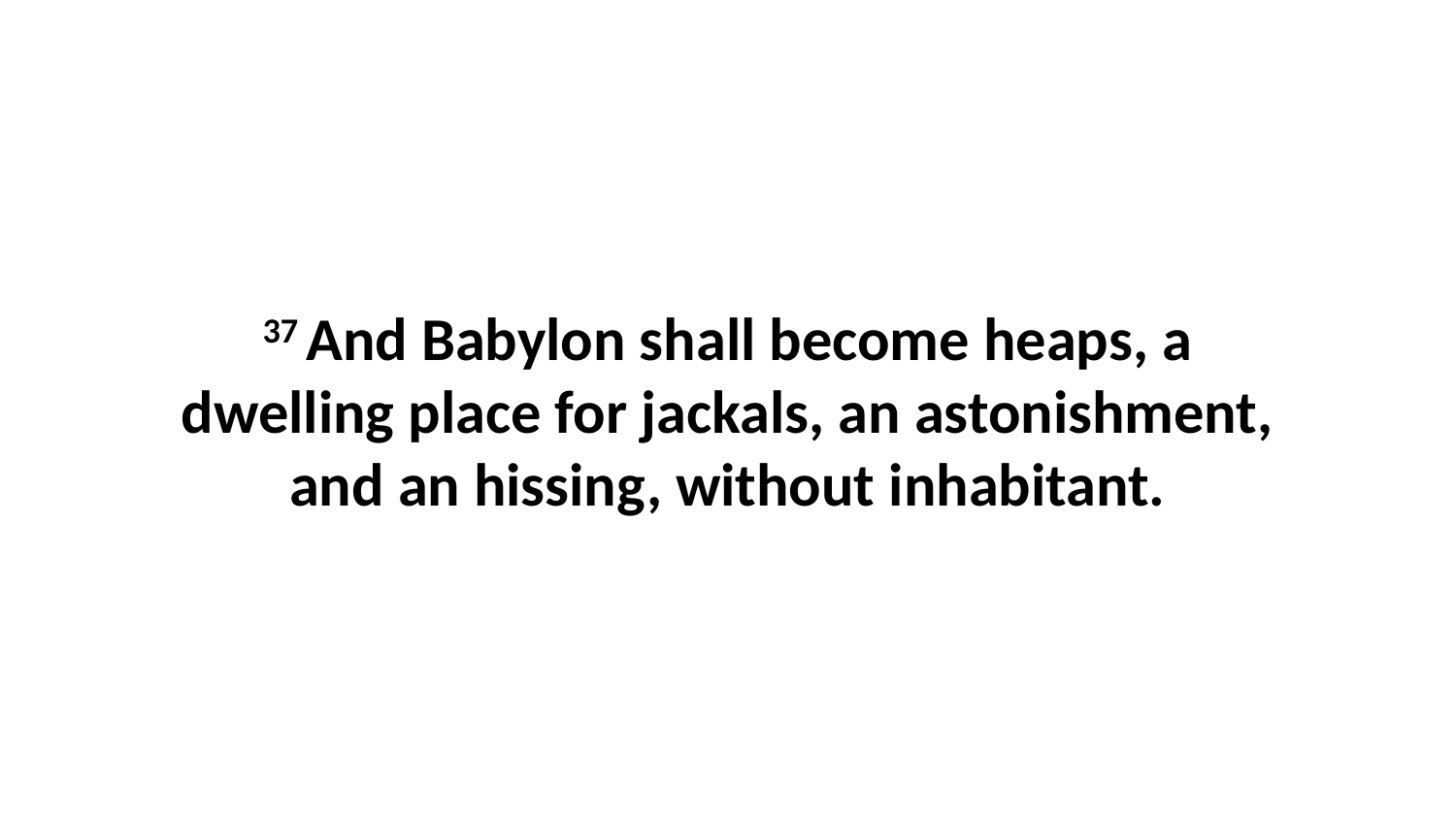

37 And Babylon shall become heaps, a dwelling place for jackals, an astonishment, and an hissing, without inhabitant.